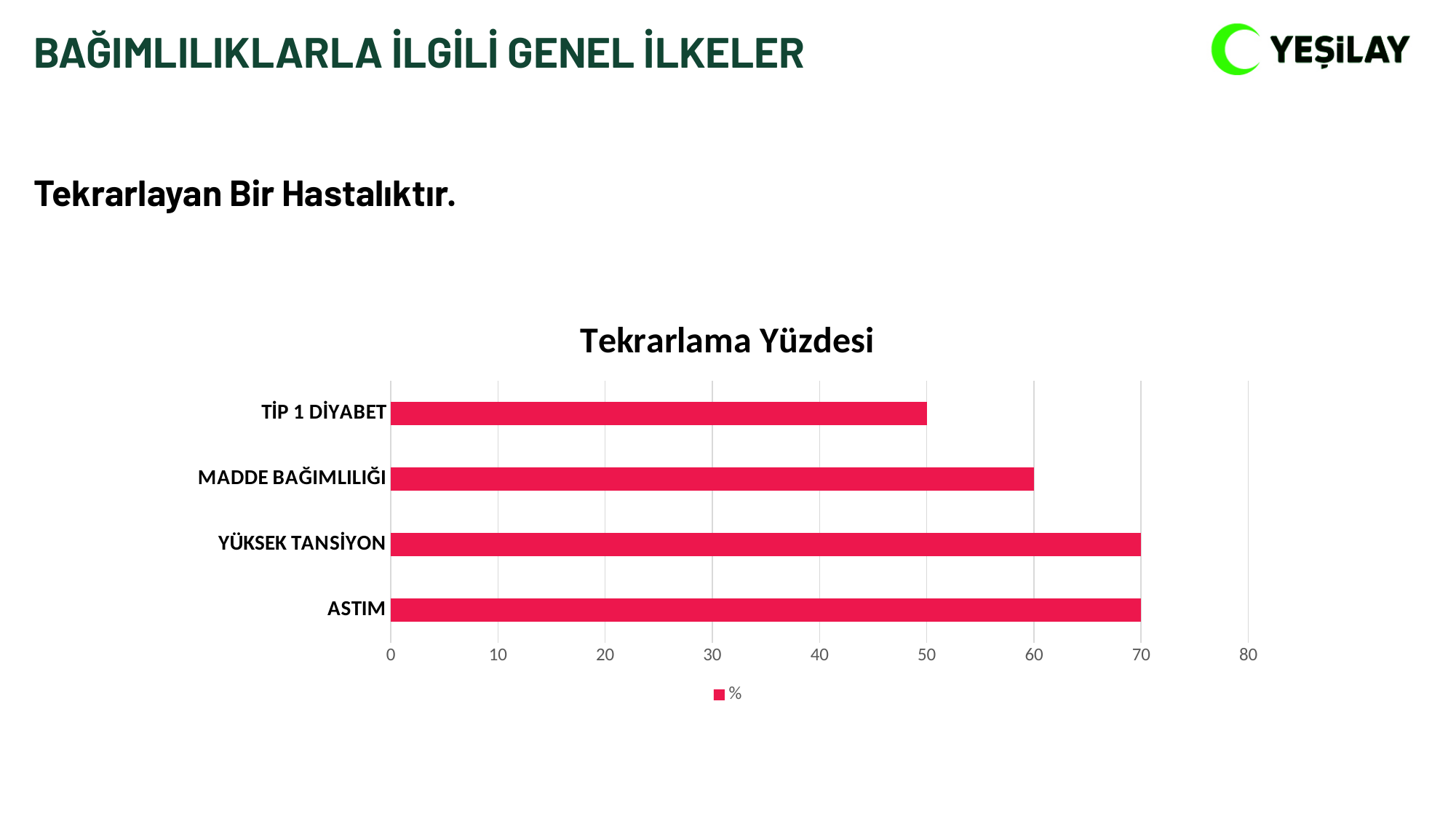

BAĞIMLILIKLARLA İLGİLİ GENEL İLKELER
Tekrarlayan Bir Hastalıktır.

### Chart: Tekrarlama Yüzdesi

| Category | % |
|---|---|
| ASTIM | 70.0 |
| YÜKSEK TANSİYON | 70.0 |
| MADDE BAĞIMLILIĞI | 60.0 |
| TİP 1 DİYABET | 50.0 |